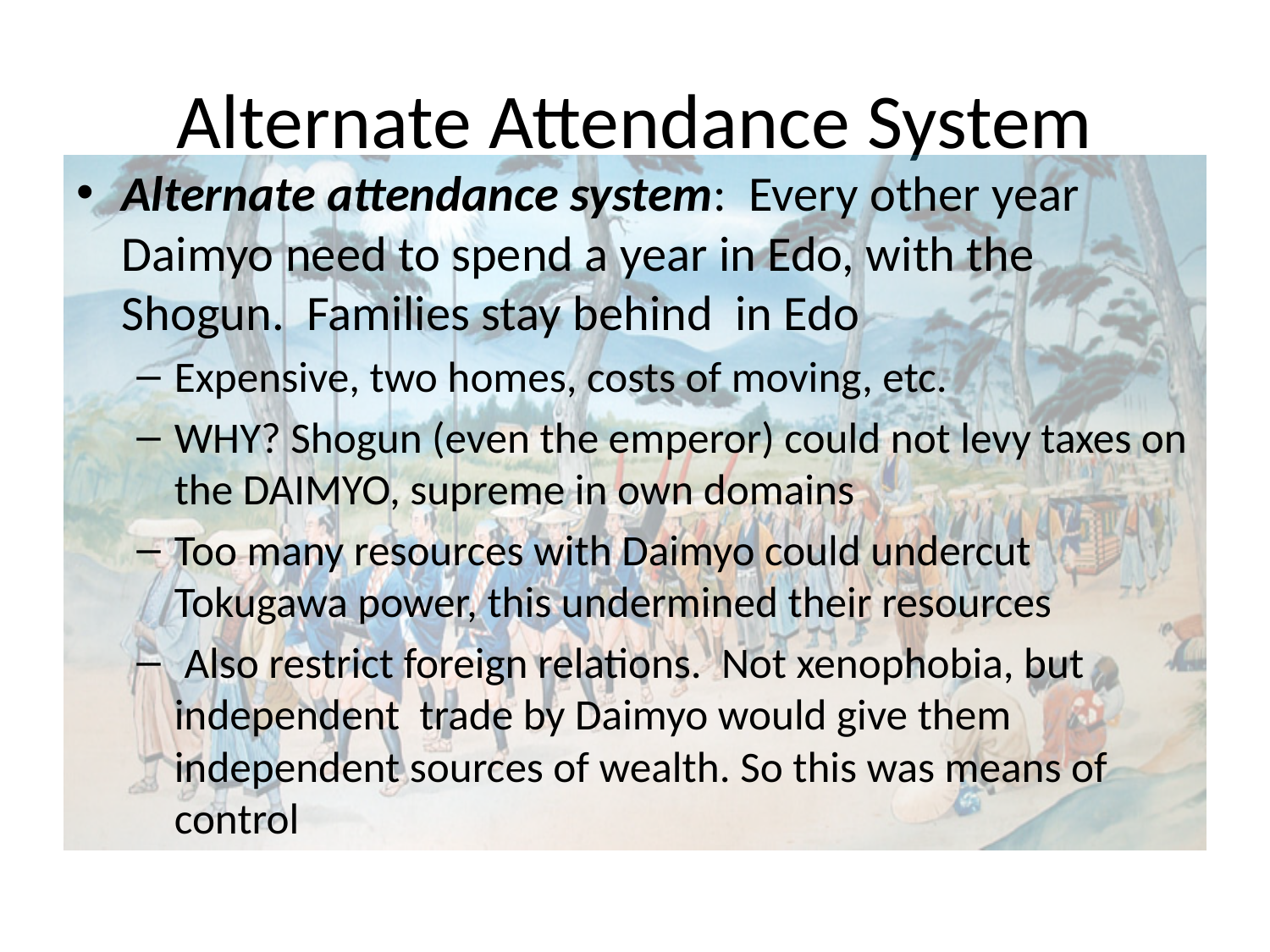

# Alternate Attendance System
Alternate attendance system:  Every other year Daimyo need to spend a year in Edo, with the Shogun.  Families stay behind  in Edo
Expensive, two homes, costs of moving, etc.
WHY? Shogun (even the emperor) could not levy taxes on the DAIMYO, supreme in own domains
Too many resources with Daimyo could undercut Tokugawa power, this undermined their resources
 Also restrict foreign relations.  Not xenophobia, but independent  trade by Daimyo would give them independent sources of wealth. So this was means of control